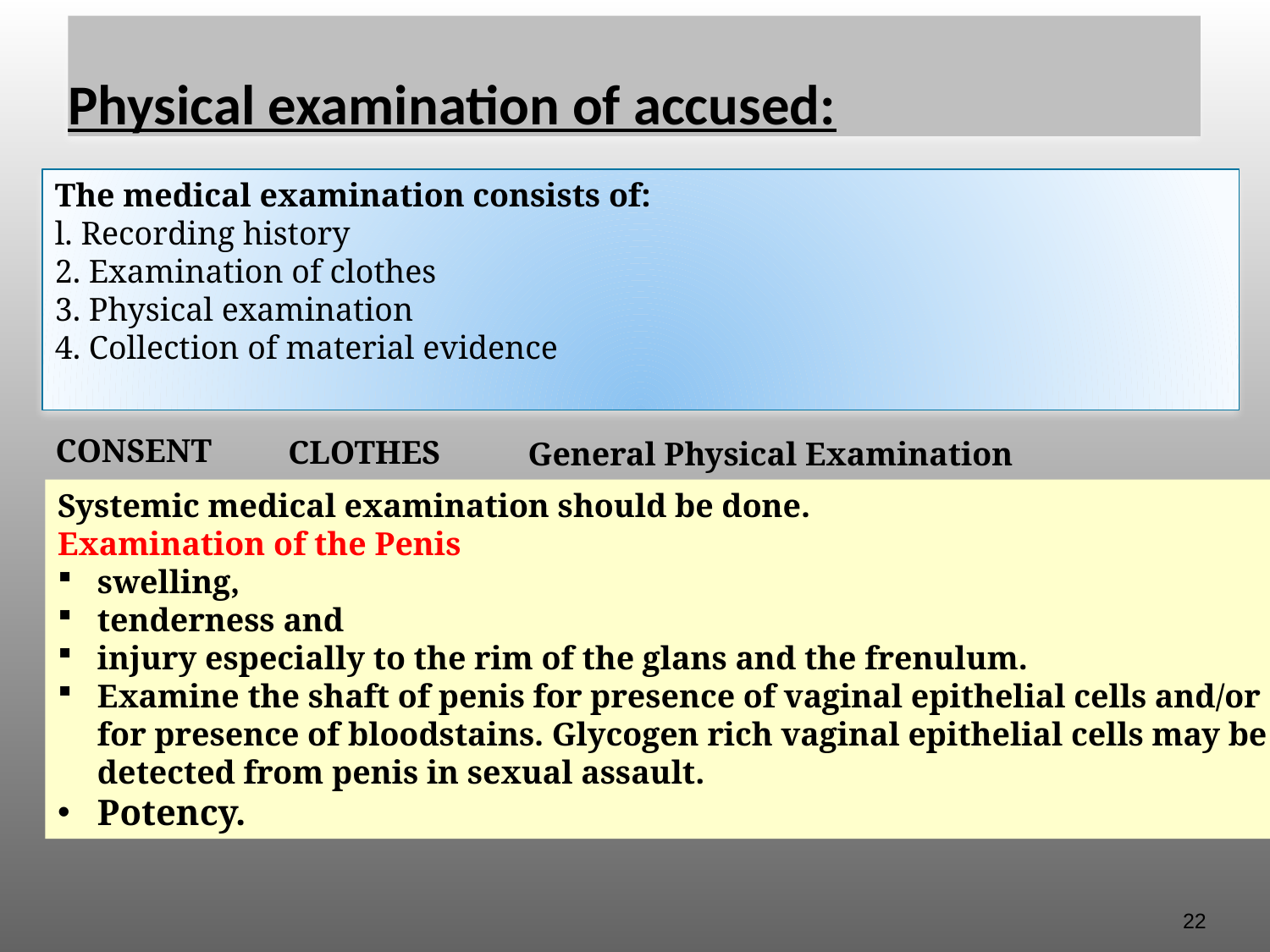

# Physical examination of accused:
The medical examination consists of:
l. Recording history
2. Examination of clothes
3. Physical examination
4. Collection of material evidence

CONSENT
CLOTHES
General Physical Examination
Systemic medical examination should be done.
Examination of the Penis
swelling,
tenderness and
injury especially to the rim of the glans and the frenulum.
Examine the shaft of penis for presence of vaginal epithelial cells and/or for presence of bloodstains. Glycogen rich vaginal epithelial cells may be detected from penis in sexual assault.
Potency.
22